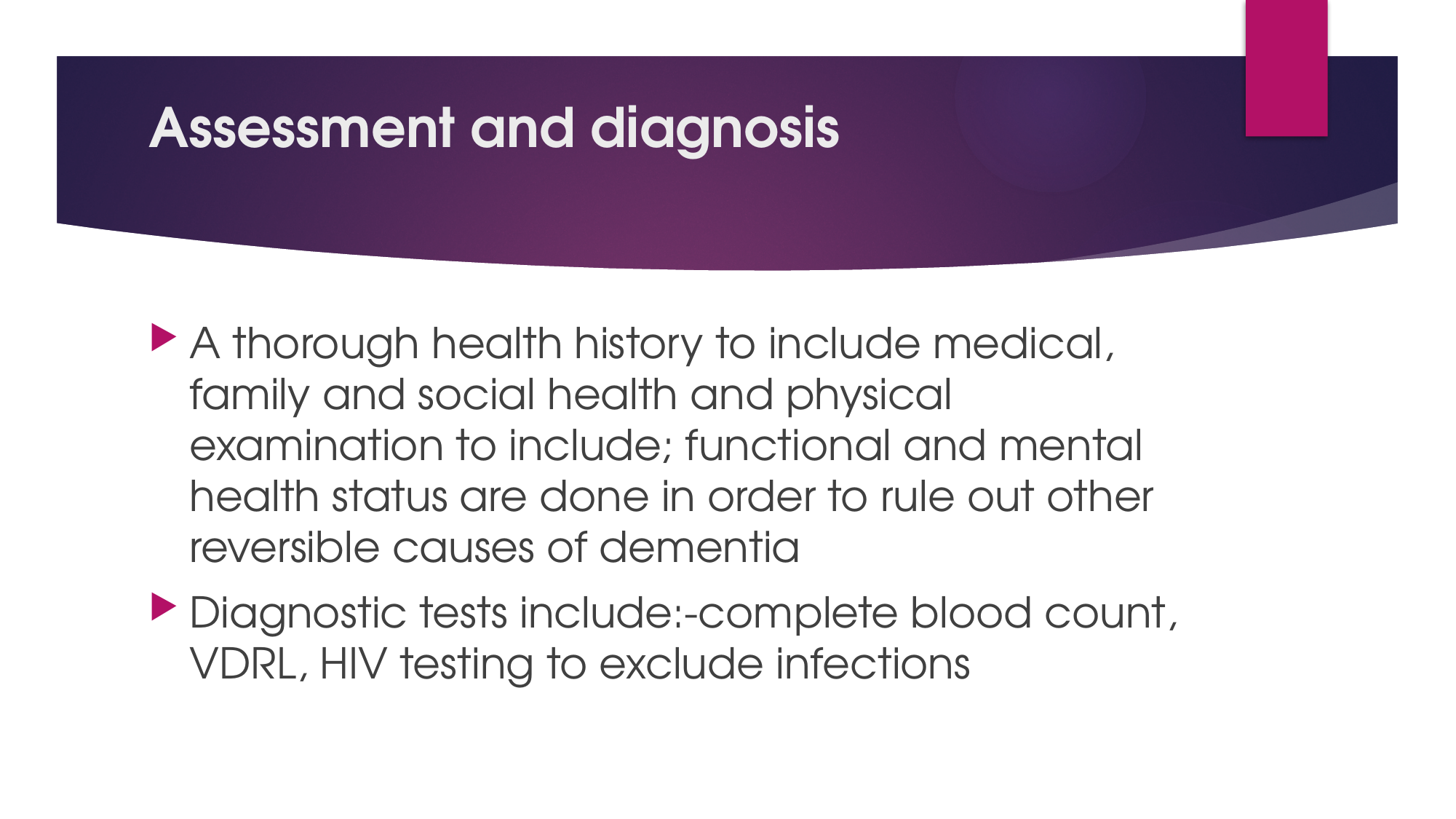

# Assessment and diagnosis
A thorough health history to include medical, family and social health and physical examination to include; functional and mental health status are done in order to rule out other reversible causes of dementia
Diagnostic tests include:-complete blood count, VDRL, HIV testing to exclude infections